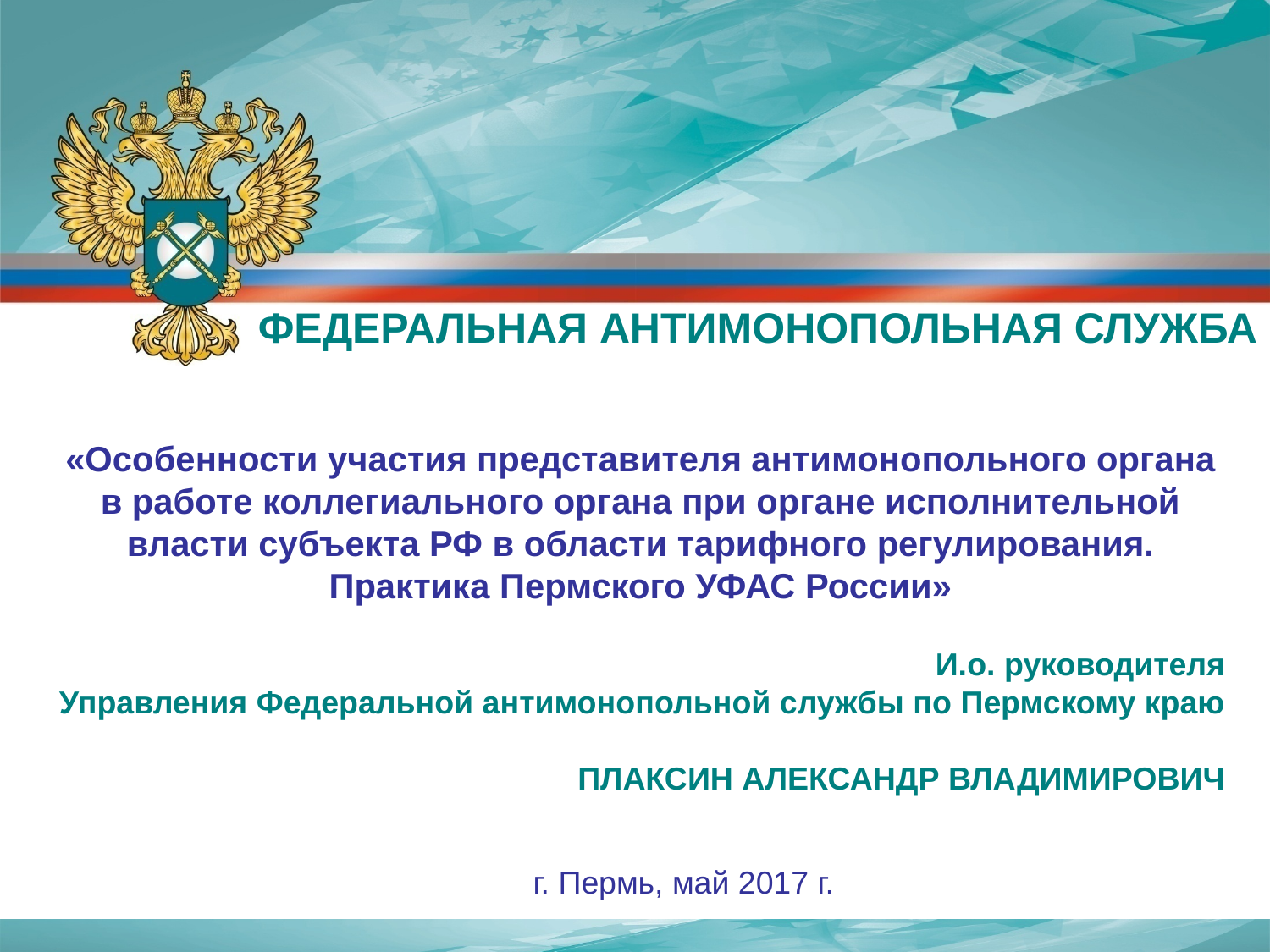

ФЕДЕРАЛЬНАЯ АНТИМОНОПОЛЬНАЯ СЛУЖБА
«Особенности участия представителя антимонопольного органа в работе коллегиального органа при органе исполнительной власти субъекта РФ в области тарифного регулирования. Практика Пермского УФАС России»

И.о. руководителя
Управления Федеральной антимонопольной службы по Пермскому краю

ПЛАКСИН АЛЕКСАНДР ВЛАДИМИРОВИЧ
г. Пермь, май 2017 г.